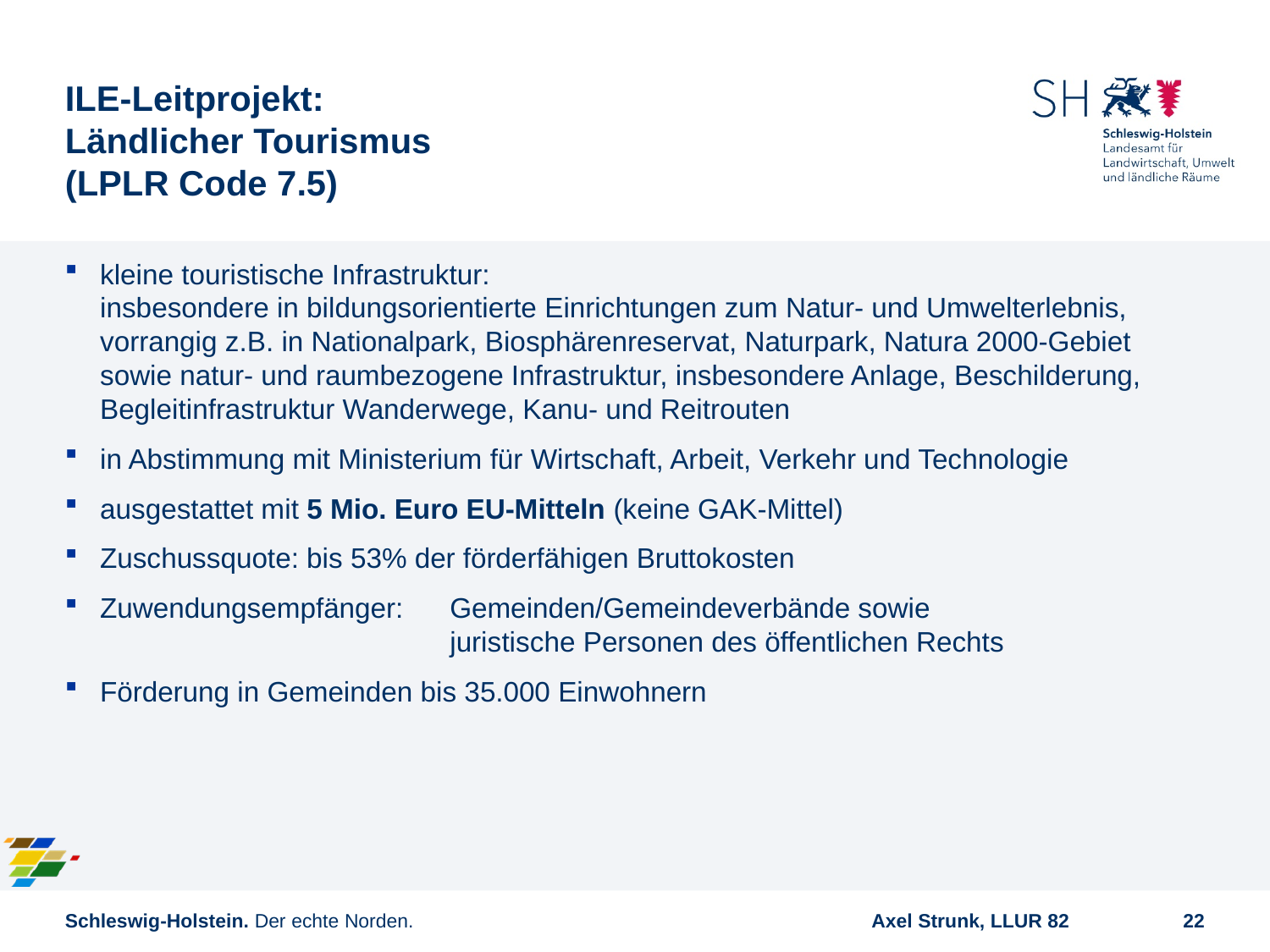

# ILE-Leitprojekt: Ländlicher Tourismus (LPLR Code 7.5)
kleine touristische Infrastruktur:
insbesondere in bildungsorientierte Einrichtungen zum Natur- und Umwelterlebnis, vorrangig z.B. in Nationalpark, Biosphärenreservat, Naturpark, Natura 2000-Gebiet sowie natur- und raumbezogene Infrastruktur, insbesondere Anlage, Beschilderung, Begleitinfrastruktur Wanderwege, Kanu- und Reitrouten
in Abstimmung mit Ministerium für Wirtschaft, Arbeit, Verkehr und Technologie
ausgestattet mit 5 Mio. Euro EU-Mitteln (keine GAK-Mittel)
Zuschussquote: bis 53% der förderfähigen Bruttokosten
Zuwendungsempfänger:	Gemeinden/Gemeindeverbände sowie
	juristische Personen des öffentlichen Rechts
Förderung in Gemeinden bis 35.000 Einwohnern